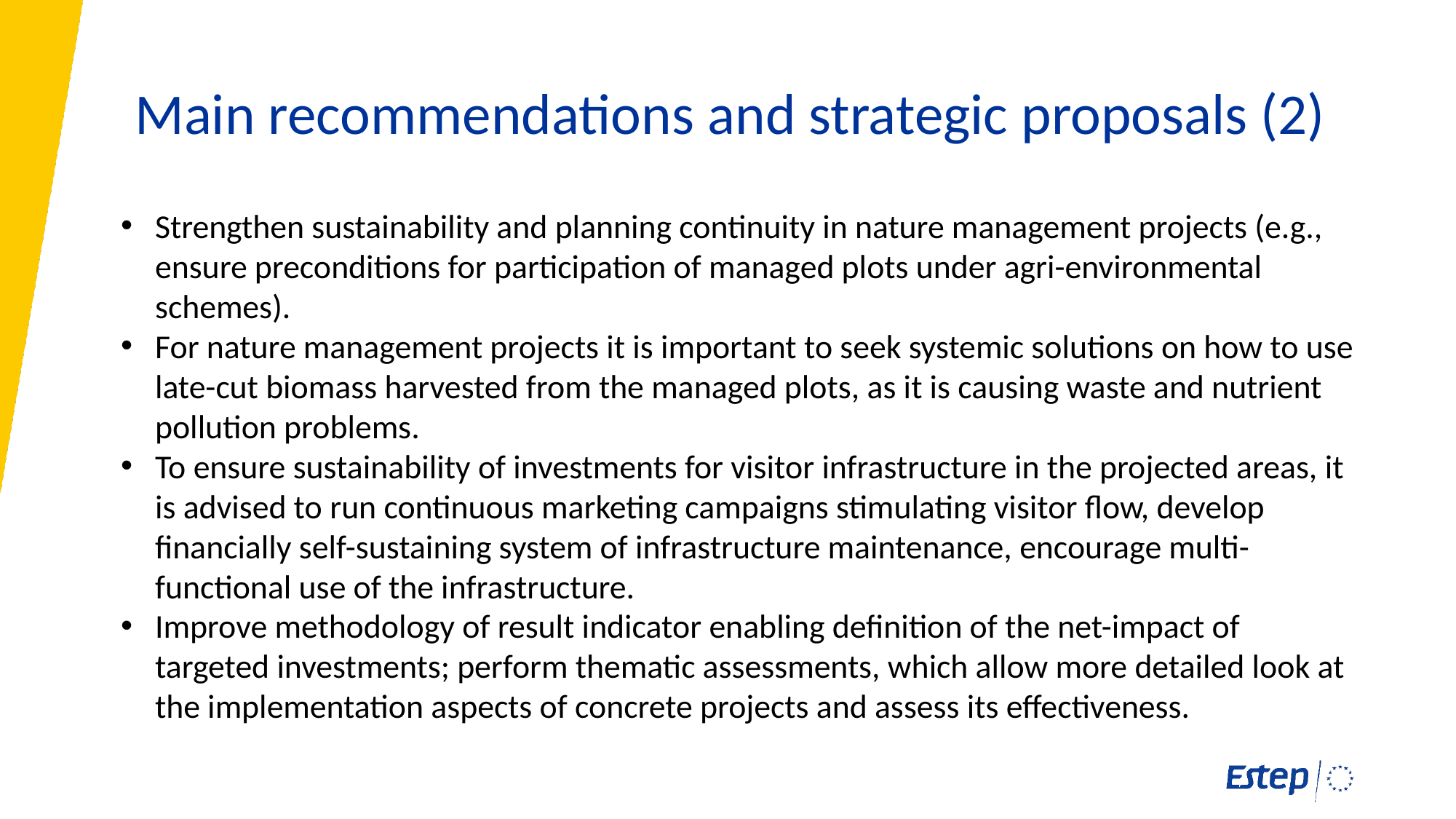

# Main recommendations and strategic proposals (2)
Strengthen sustainability and planning continuity in nature management projects (e.g., ensure preconditions for participation of managed plots under agri-environmental schemes).
For nature management projects it is important to seek systemic solutions on how to use late-cut biomass harvested from the managed plots, as it is causing waste and nutrient pollution problems.
To ensure sustainability of investments for visitor infrastructure in the projected areas, it is advised to run continuous marketing campaigns stimulating visitor flow, develop financially self-sustaining system of infrastructure maintenance, encourage multi-functional use of the infrastructure.
Improve methodology of result indicator enabling definition of the net-impact of targeted investments; perform thematic assessments, which allow more detailed look at the implementation aspects of concrete projects and assess its effectiveness.